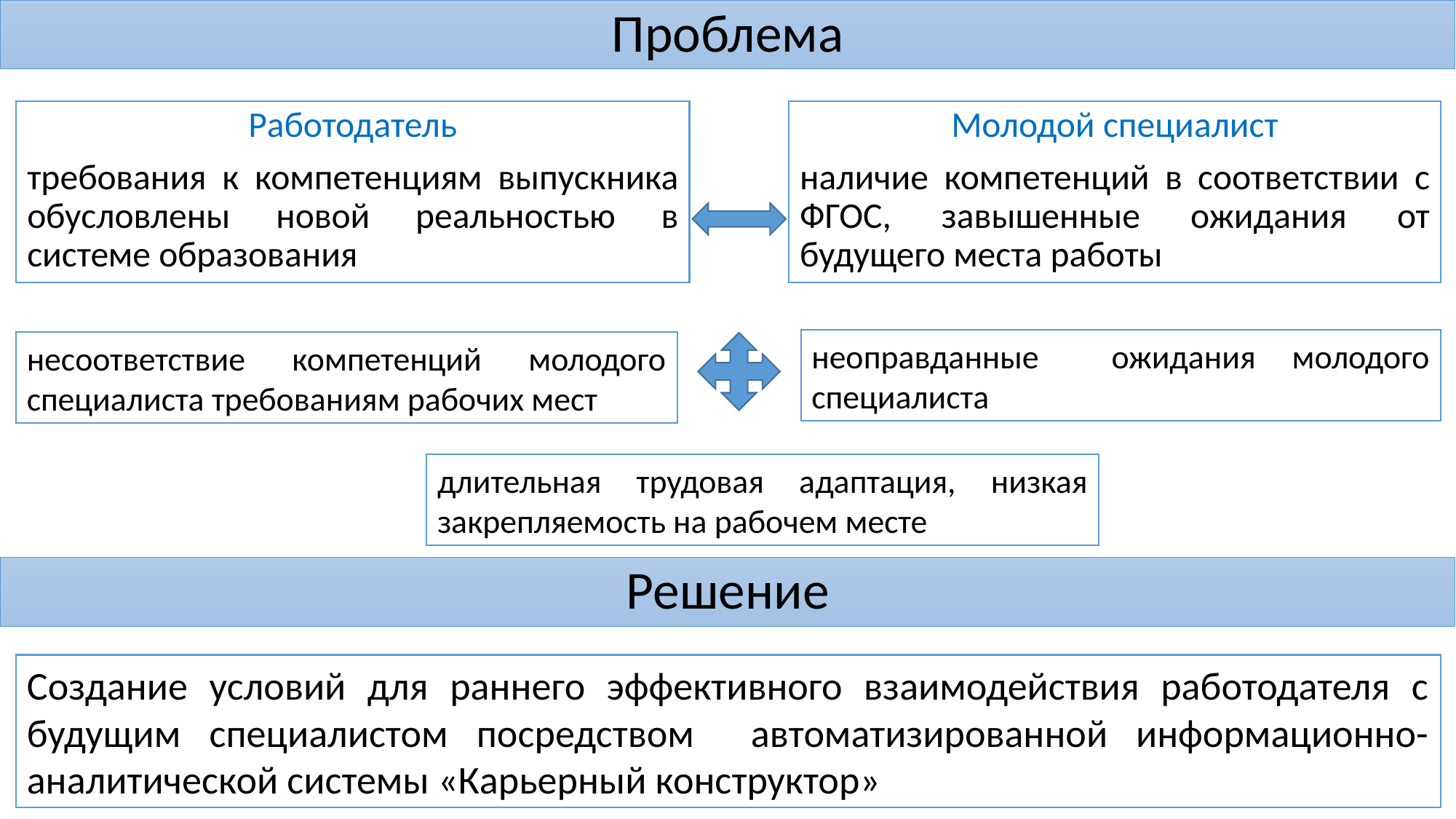

# Проблема
Работодатель
требования к компетенциям выпускника обусловлены новой реальностью в системе образования

Молодой специалист
наличие компетенций в соответствии с ФГОС, завышенные ожидания от будущего места работы

неоправданные  ожидания молодого специалиста
несоответствие компетенций молодого специалиста требованиям рабочих мест

длительная трудовая адаптация, низкая закрепляемость на рабочем месте
Решение
Создание условий для раннего эффективного взаимодействия работодателя с будущим специалистом посредством  автоматизированной информационно-аналитической системы «Карьерный конструктор»